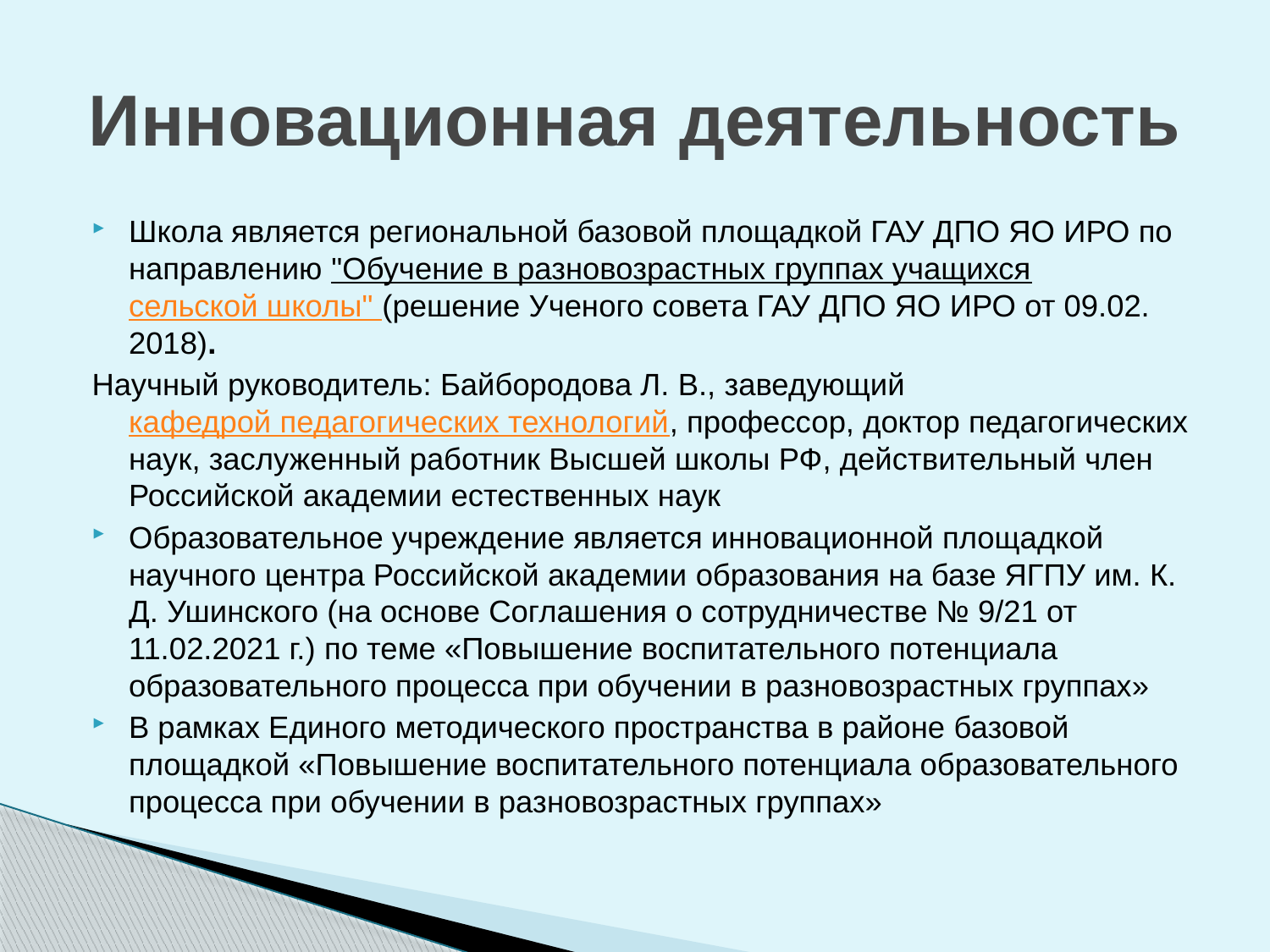

# Инновационная деятельность
Школа является региональной базовой площадкой ГАУ ДПО ЯО ИРО по направлению "Обучение в разновозрастных группах учащихся сельской школы" (решение Ученого совета ГАУ ДПО ЯО ИРО от 09.02. 2018).
Научный руководитель: Байбородова Л. В., заведующий кафедрой педагогических технологий, профессор, доктор педагогических наук, заслуженный работник Высшей школы РФ, действительный член Российской академии естественных наук
Образовательное учреждение является инновационной площадкой научного центра Российской академии образования на базе ЯГПУ им. К. Д. Ушинского (на основе Соглашения о сотрудничестве № 9/21 от 11.02.2021 г.) по теме «Повышение воспитательного потенциала образовательного процесса при обучении в разновозрастных группах»
В рамках Единого методического пространства в районе базовой площадкой «Повышение воспитательного потенциала образовательного процесса при обучении в разновозрастных группах»